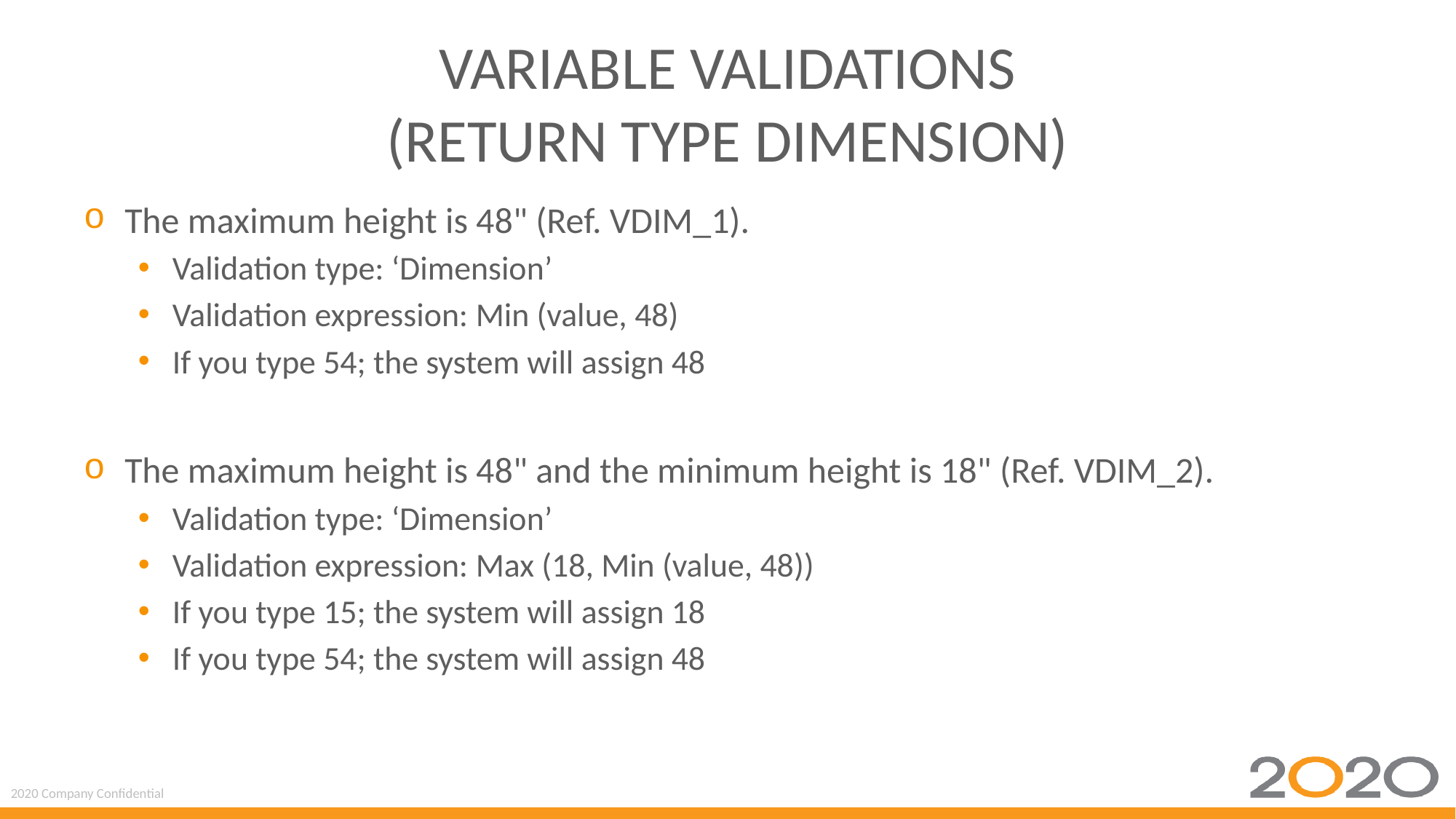

# Variable Validations (Return Type Dimension)
The maximum height is 48" (Ref. VDIM_1).
Validation type: ‘Dimension’
Validation expression: Min (value, 48)
If you type 54; the system will assign 48

The maximum height is 48" and the minimum height is 18" (Ref. VDIM_2).
Validation type: ‘Dimension’
Validation expression: Max (18, Min (value, 48))
If you type 15; the system will assign 18
If you type 54; the system will assign 48